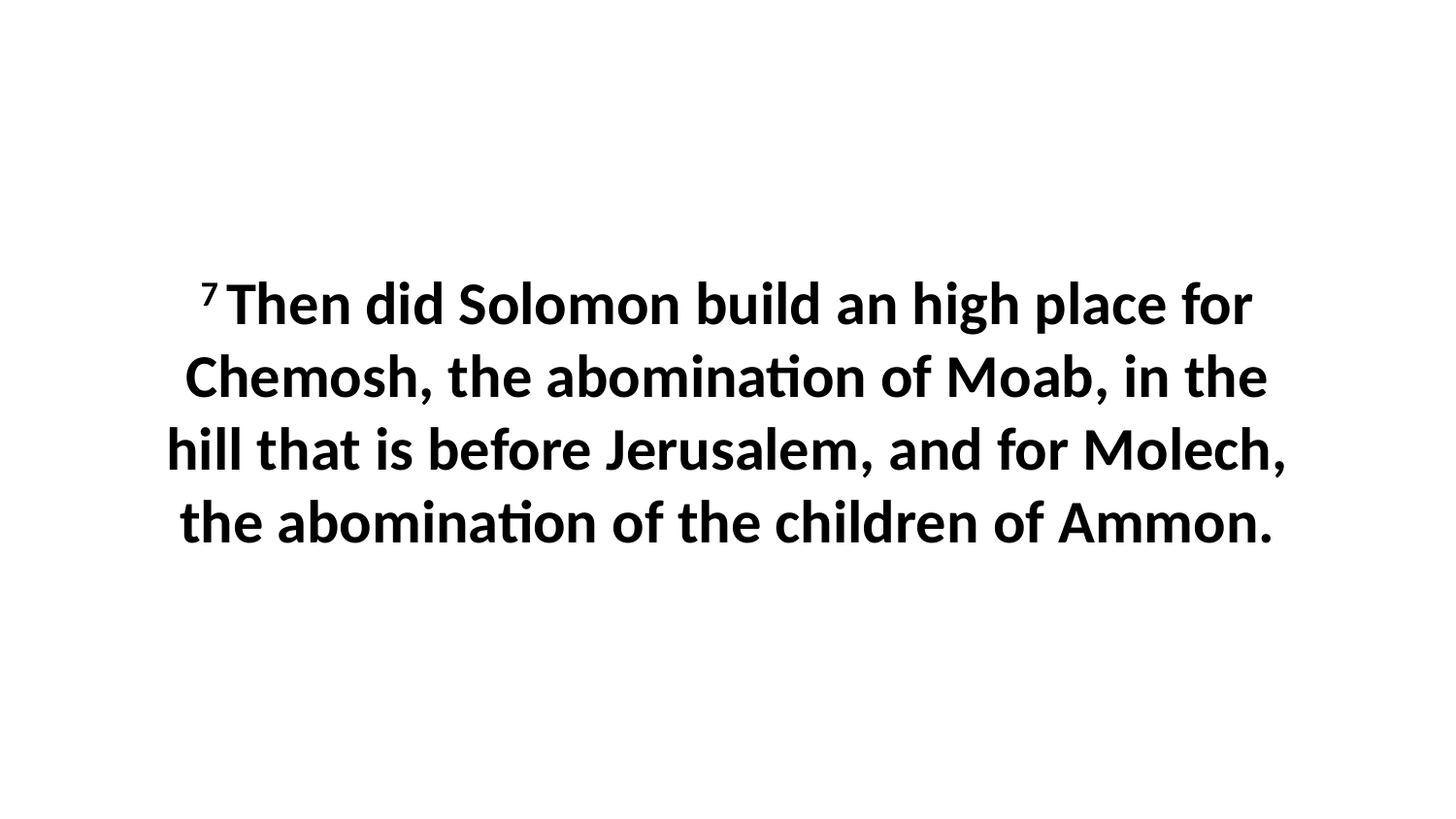

7 Then did Solomon build an high place for Chemosh, the abomination of Moab, in the hill that is before Jerusalem, and for Molech, the abomination of the children of Ammon.